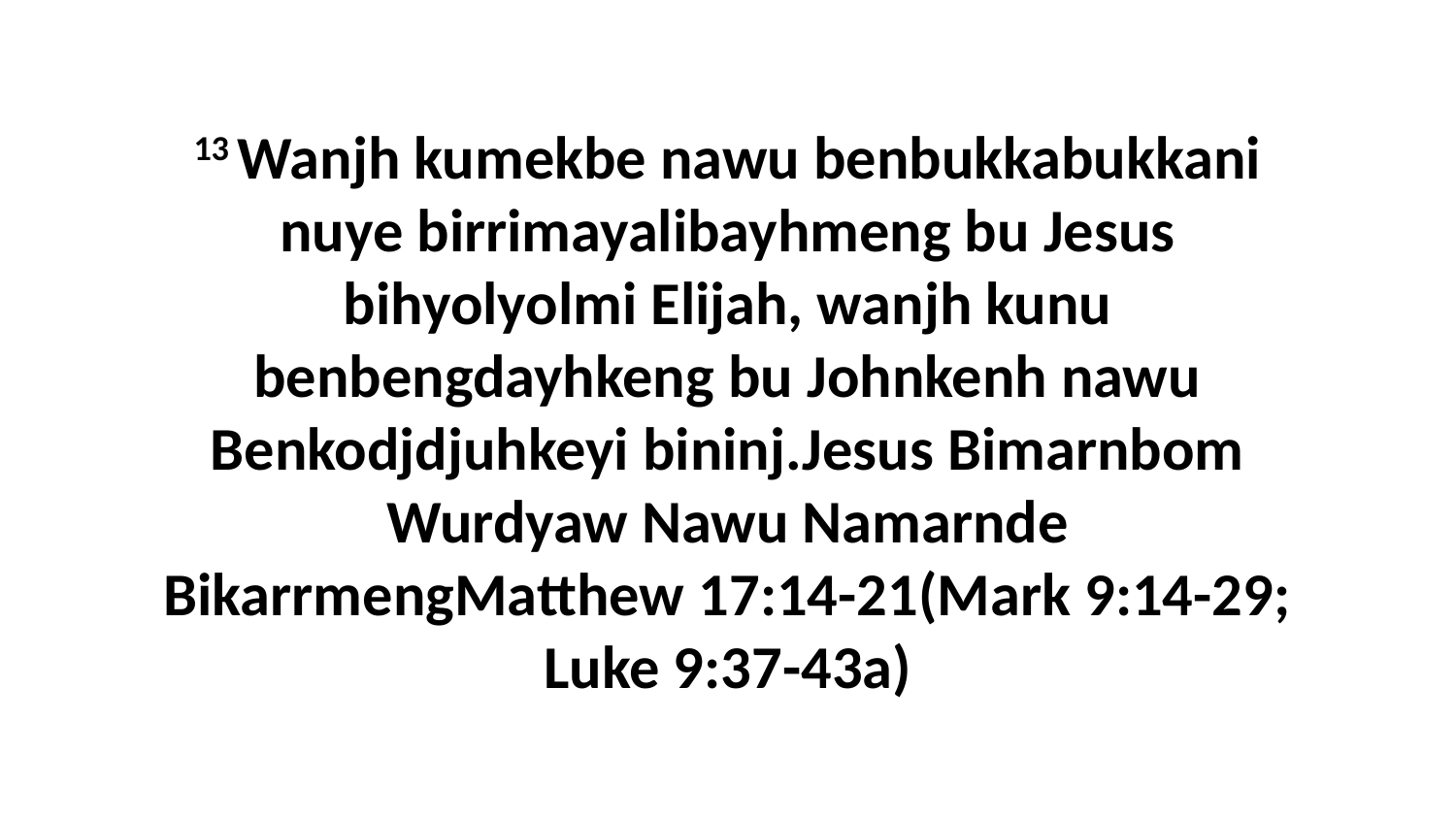

13 Wanjh kumekbe nawu benbukkabukkani nuye birrimayalibayhmeng bu Jesus bihyolyolmi Elijah, wanjh kunu benbengdayhkeng bu Johnkenh nawu Benkodjdjuhkeyi bininj.Jesus Bimarnbom Wurdyaw Nawu Namarnde BikarrmengMatthew 17:14-21(Mark 9:14-29; Luke 9:37-43a)